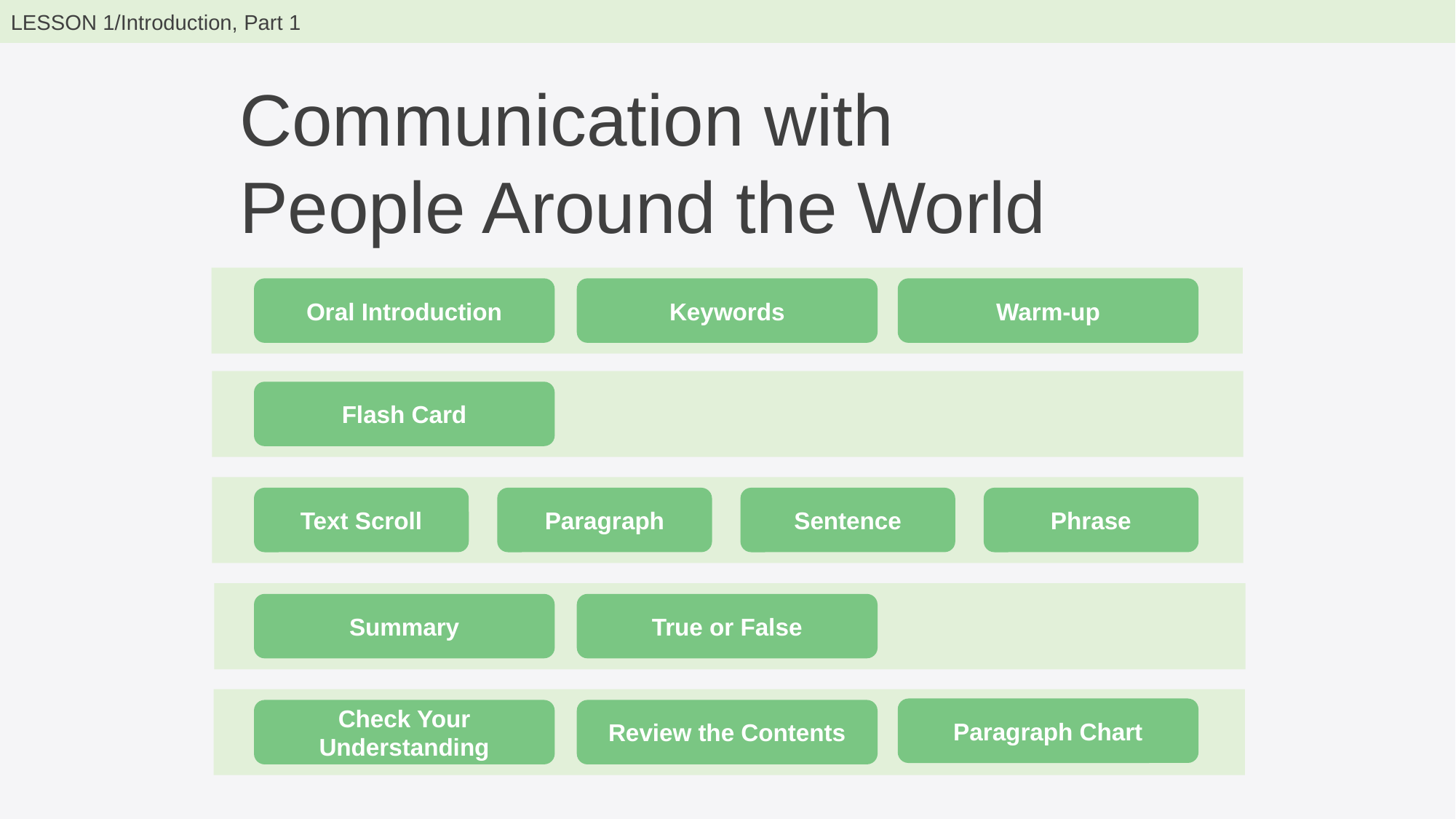

LESSON 1/Introduction, Part 1
Communication with
People Around the World

Oral Introduction
Keywords
Warm-up

Flash Card

Text Scroll
Paragraph
Sentence
Phrase

Summary
True or False

Paragraph Chart
Check Your Understanding
Review the Contents